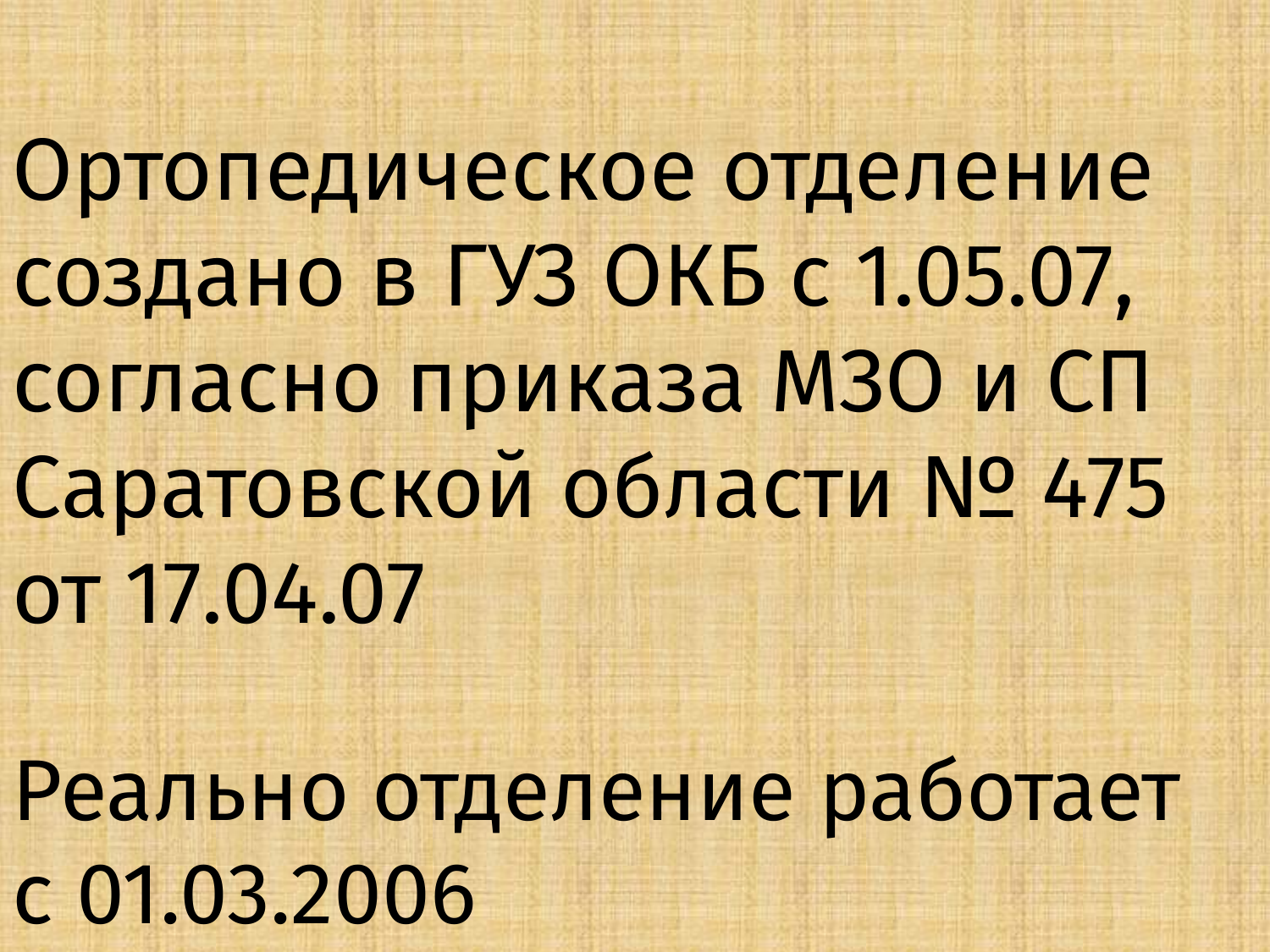

Ортопедическое отделение создано в ГУЗ ОКБ с 1.05.07, согласно приказа МЗО и СП Саратовской области № 475 от 17.04.07

Реально отделение работает
с 01.03.2006